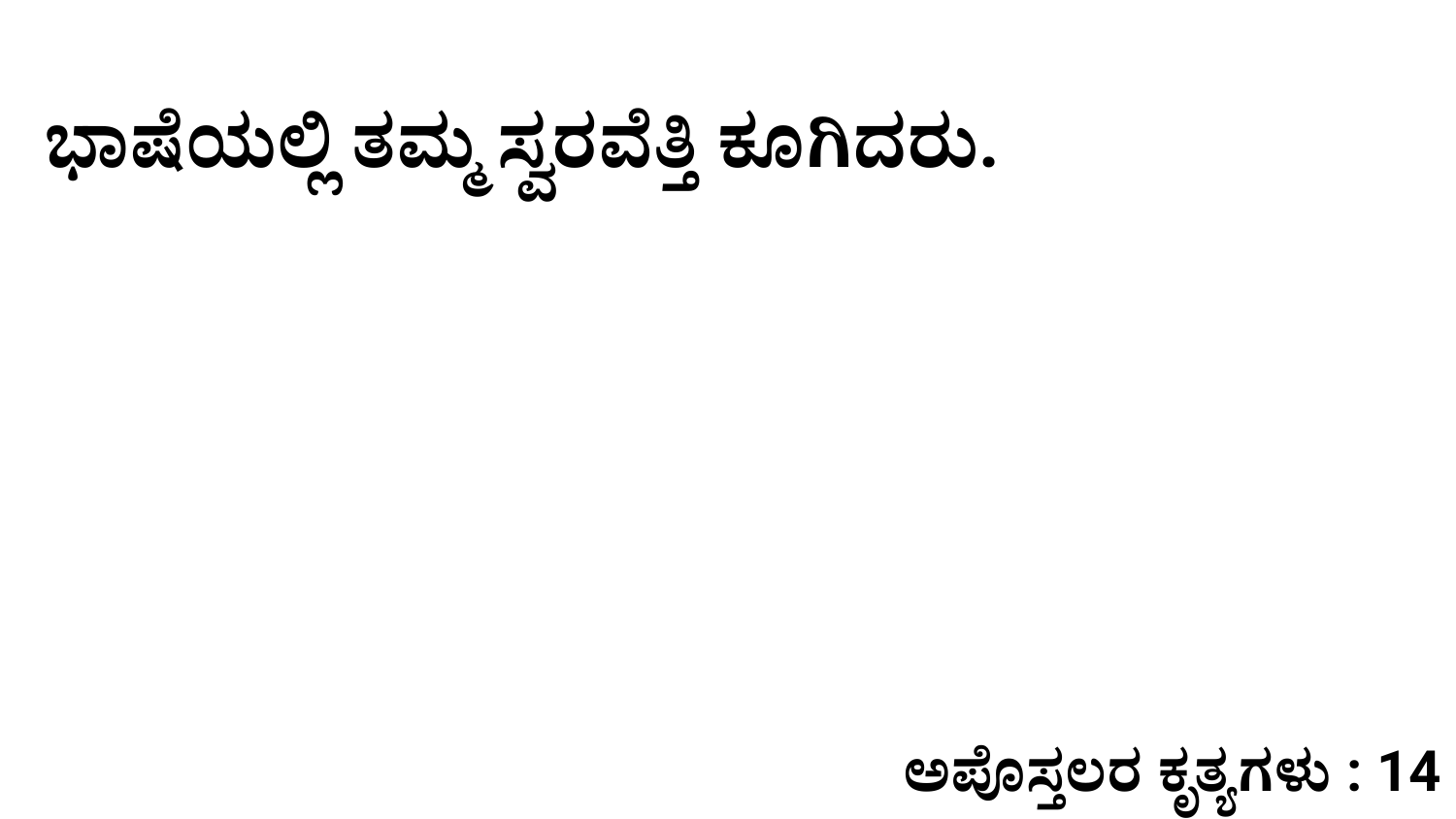

ಭಾಷೆಯಲ್ಲಿ ತಮ್ಮ ಸ್ವರವೆತ್ತಿ ಕೂಗಿದರು.
ಅಪೊಸ್ತಲರ ಕೃತ್ಯಗಳು : 14